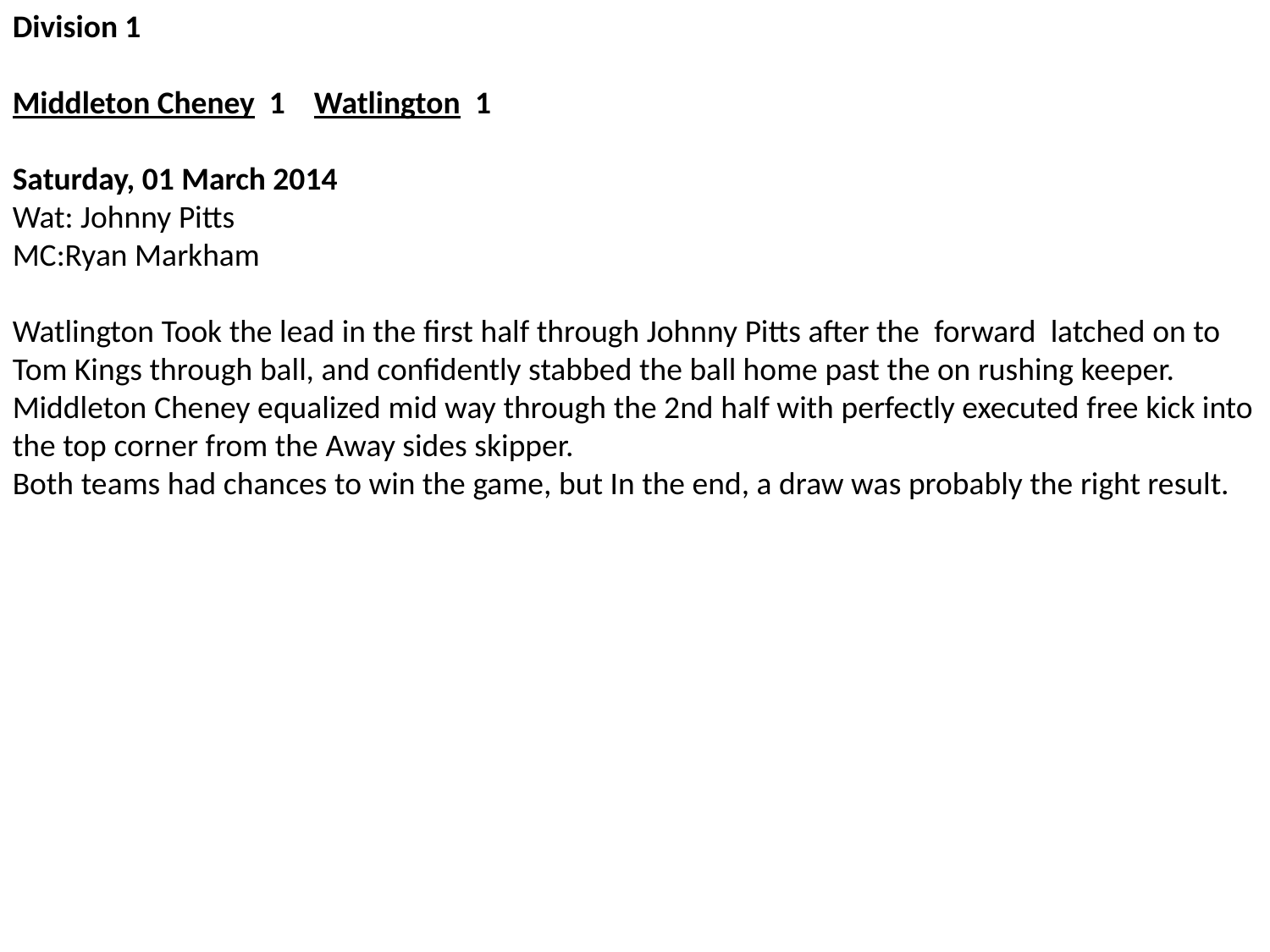

Division 1
Middleton Cheney  1    Watlington  1
Saturday, 01 March 2014
Wat: Johnny Pitts
MC:Ryan Markham

Watlington Took the lead in the first half through Johnny Pitts after the  forward  latched on to Tom Kings through ball, and confidently stabbed the ball home past the on rushing keeper.
Middleton Cheney equalized mid way through the 2nd half with perfectly executed free kick into the top corner from the Away sides skipper.
Both teams had chances to win the game, but In the end, a draw was probably the right result.